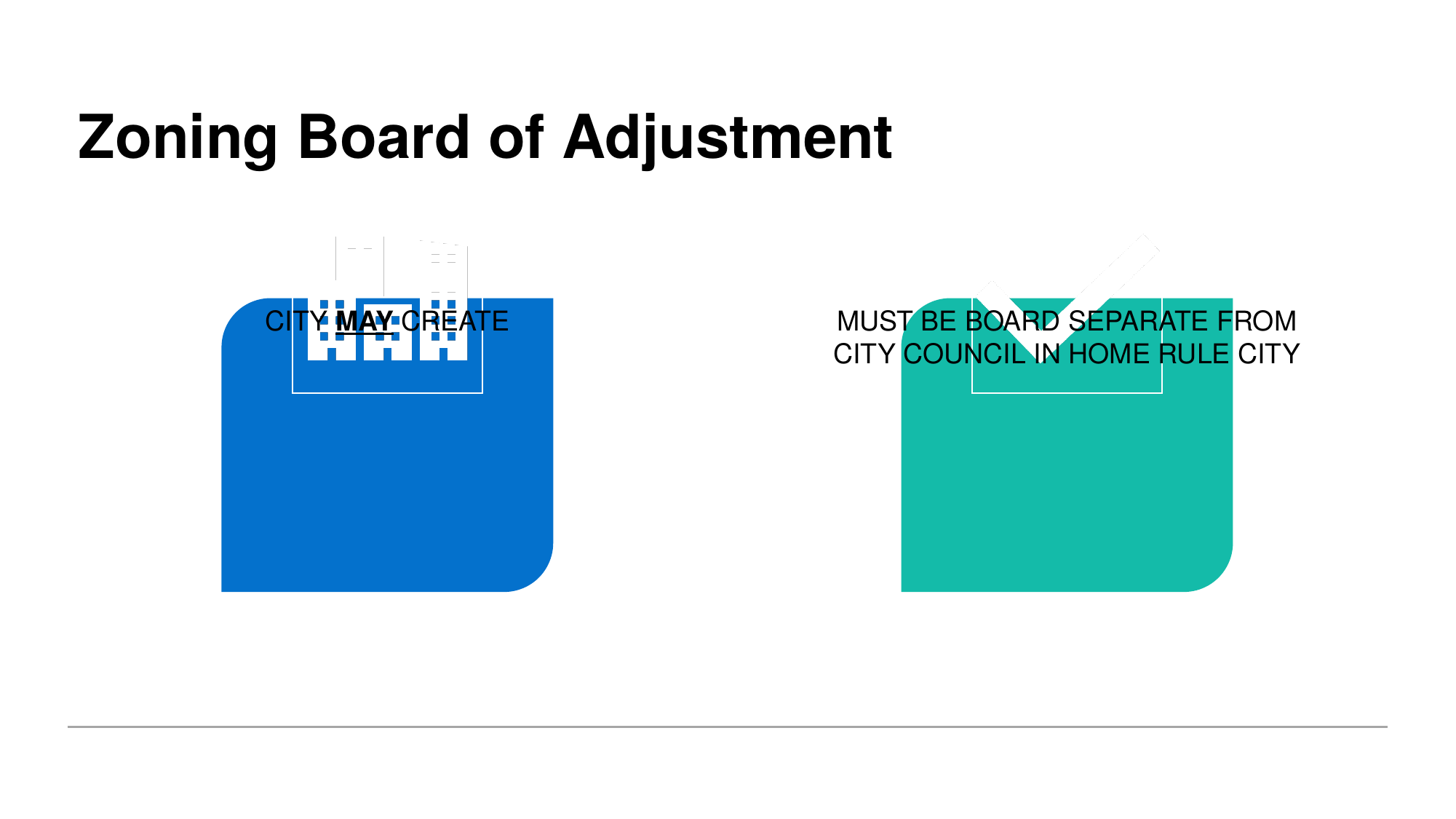

# Zoning Board of Adjustment
City may create
Must be board separate from City Council in Home Rule City